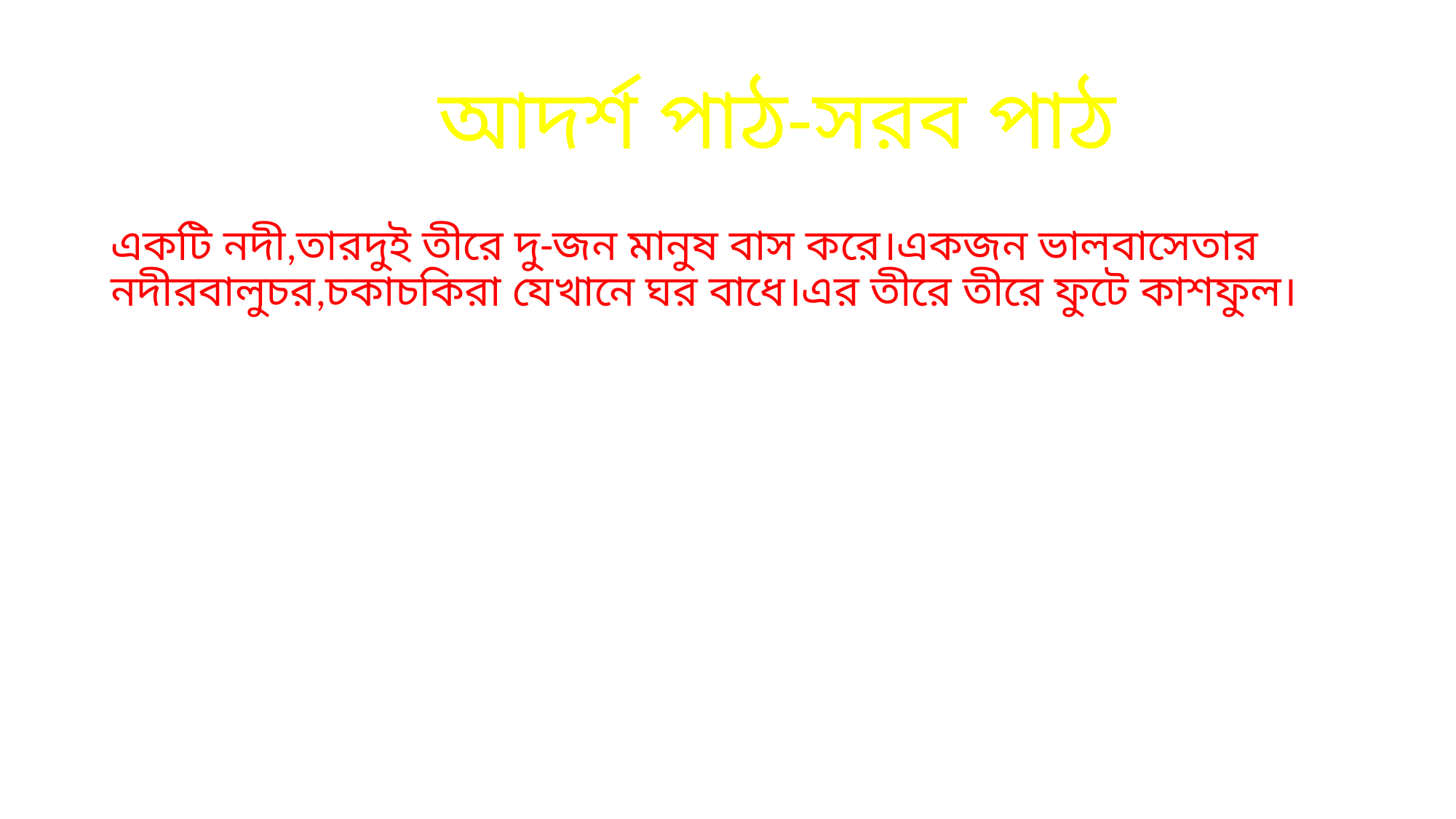

# আদর্শ পাঠ-সরব পাঠ
একটি নদী,তারদুই তীরে দু-জন মানুষ বাস করে।একজন ভালবাসেতার নদীরবালুচর,চকাচকিরা যেখানে ঘর বাধে।এর তীরে তীরে ফুটে কাশফুল।